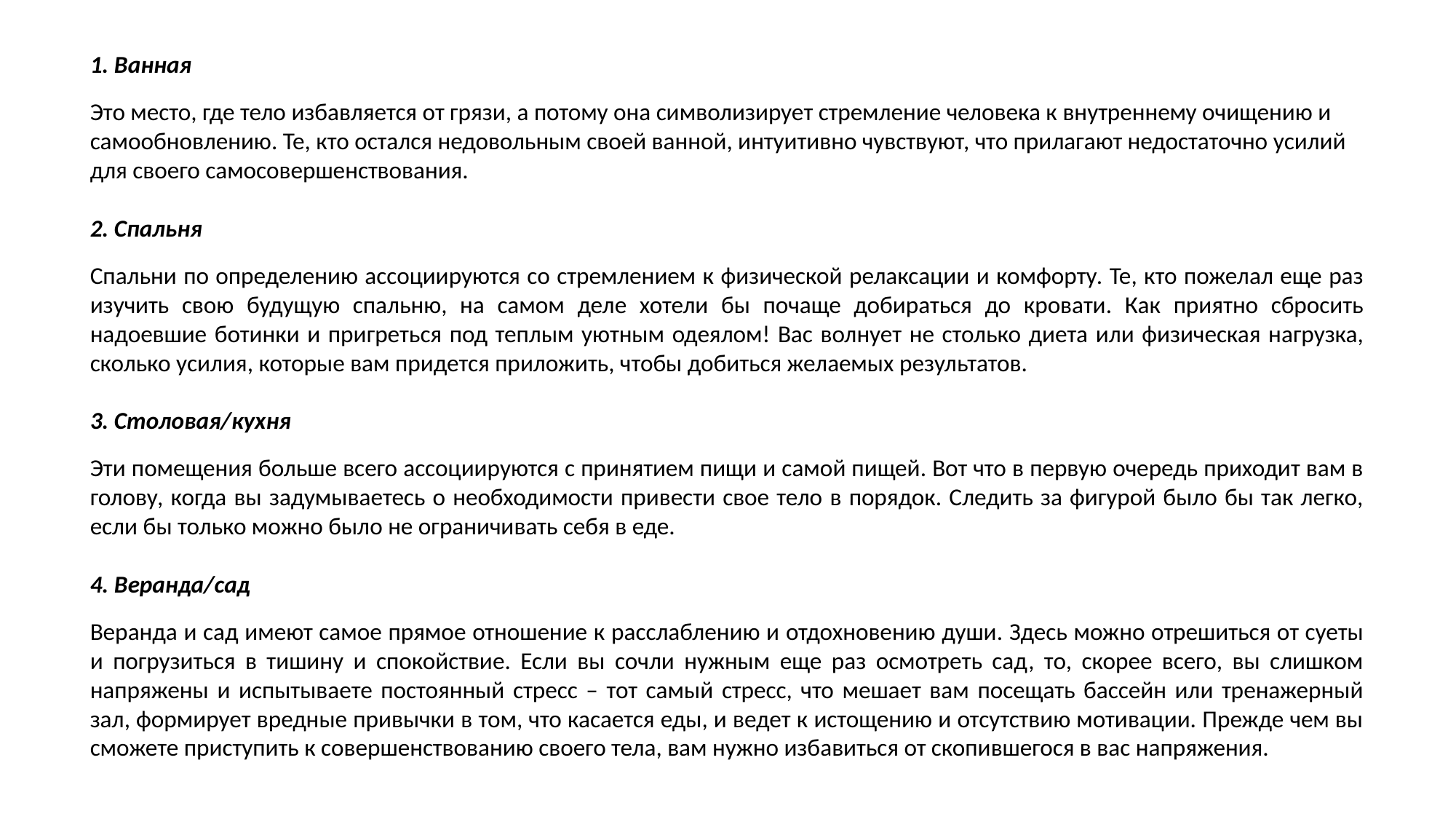

1. Ванная

Это место, где тело избавляется от грязи, а потому она символизирует стремление человека к внутреннему очищению и самообновлению. Те, кто остался недовольным своей ванной, интуитивно чувствуют, что прилагают недостаточно усилий для своего самосовершенствования.

2. Спальня

Спальни по определению ассоциируются со стремлением к физической релаксации и комфорту. Те, кто пожелал еще раз изучить свою будущую спальню, на самом деле хотели бы почаще добираться до кровати. Как приятно сбросить надоевшие ботинки и пригреться под теплым уютным одеялом! Вас волнует не столько диета или физическая нагрузка, сколько усилия, которые вам придется приложить, чтобы добиться желаемых результатов.

3. Столовая/кухня

Эти помещения больше всего ассоциируются с принятием пищи и самой пищей. Вот что в первую очередь приходит вам в голову, когда вы задумываетесь о необходимости привести свое тело в порядок. Следить за фигурой было бы так легко, если бы только можно было не ограничивать себя в еде.

4. Веранда/сад

Веранда и сад имеют самое прямое отношение к расслаблению и отдохновению души. Здесь можно отрешиться от суеты и погрузиться в тишину и спокойствие. Если вы сочли нужным еще раз осмотреть сад, то, скорее всего, вы слишком напряжены и испытываете постоянный стресс – тот самый стресс, что мешает вам посещать бассейн или тренажерный зал, формирует вредные привычки в том, что касается еды, и ведет к истощению и отсутствию мотивации. Прежде чем вы сможете приступить к совершенствованию своего тела, вам нужно избавиться от скопившегося в вас напряжения.